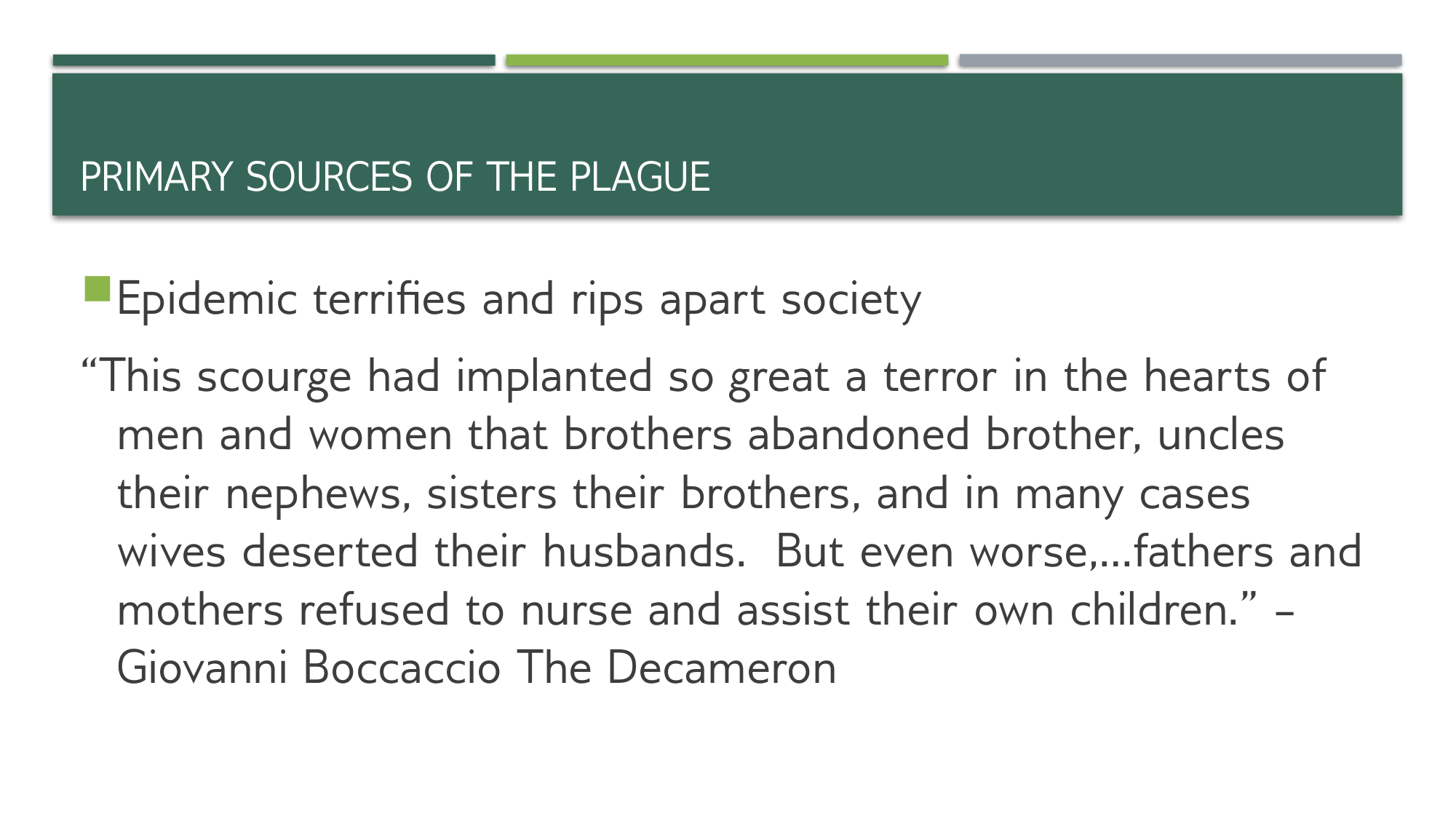

# Primary Sources of the plague
Epidemic terrifies and rips apart society
“This scourge had implanted so great a terror in the hearts of men and women that brothers abandoned brother, uncles their nephews, sisters their brothers, and in many cases wives deserted their husbands.  But even worse,…fathers and mothers refused to nurse and assist their own children.” – Giovanni Boccaccio The Decameron